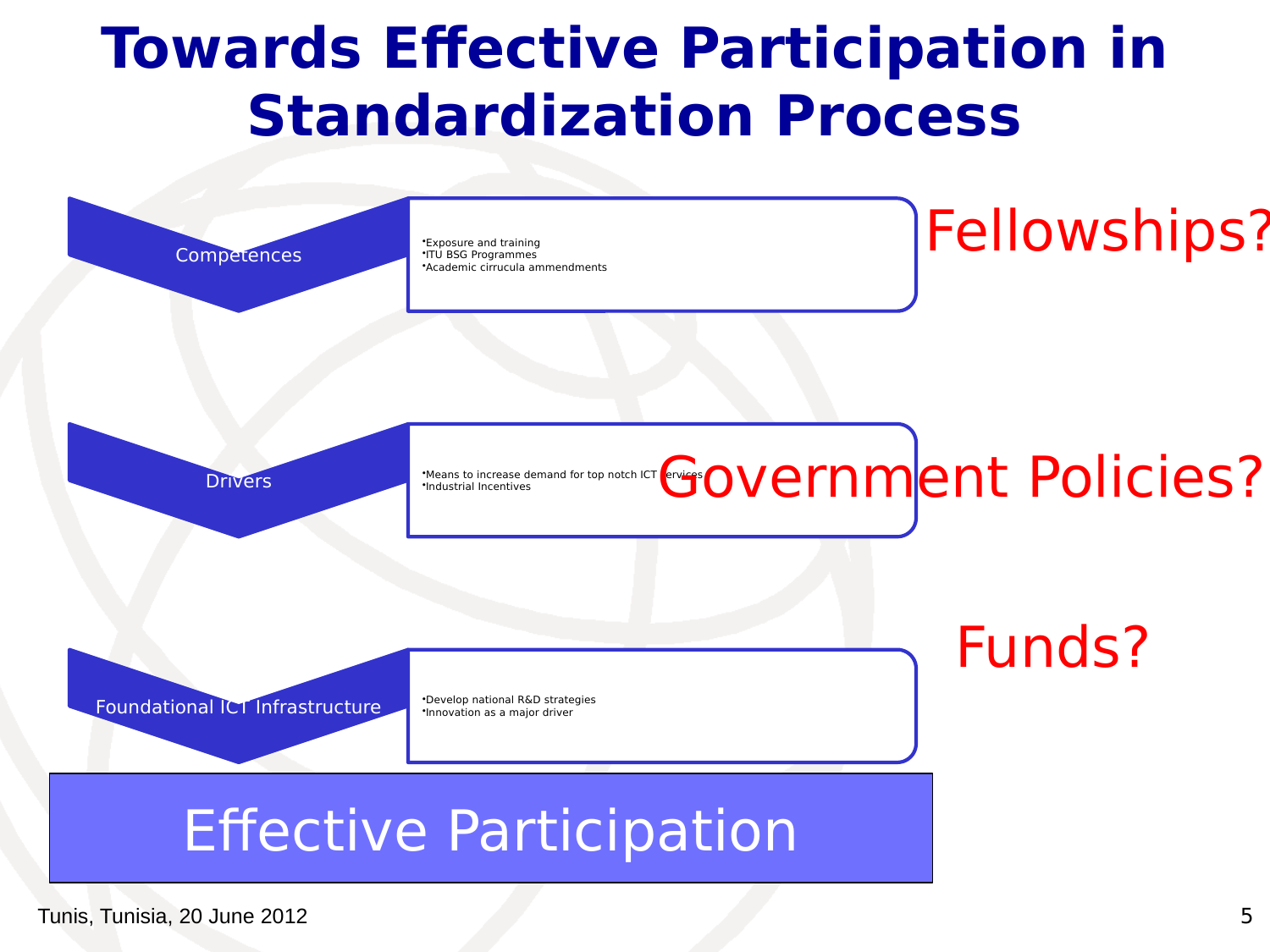

# Towards Effective Participation in Standardization Process
Fellowships?
Competences
Exposure and training
Drivers
Means to increase demand for top notch ICT services
Industrial Incentives
Foundational ICT Infrastructure
Develop national R&D strategies
Innovation as a major driver
ITU BSG Programmes
Academic cirrucula ammendments
Government Policies?
Funds?
Effective Participation
Tunis, Tunisia, 20 June 2012
5